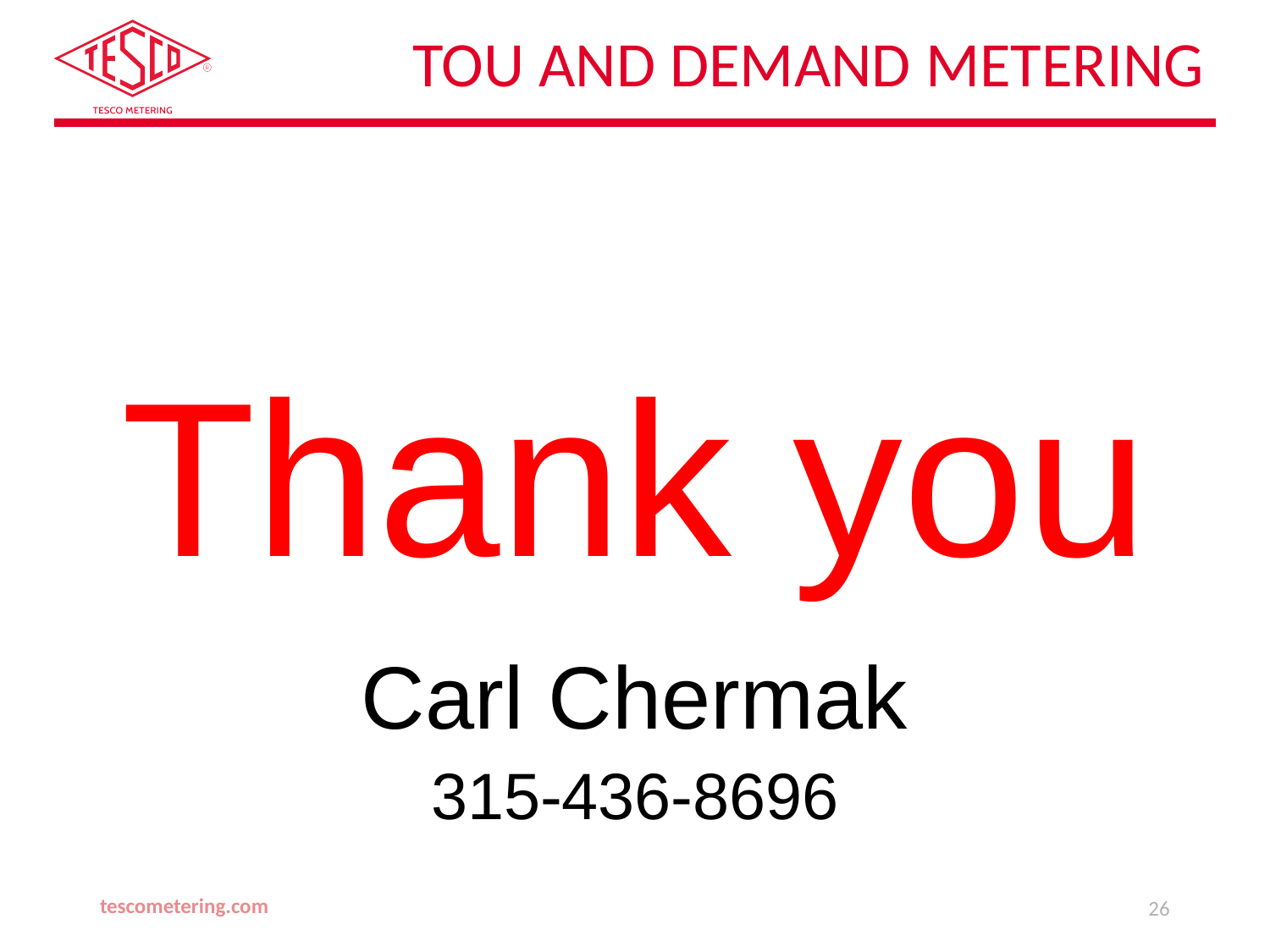

# TOU and Demand Metering

Thank you

Carl Chermak
315-436-8696
tescometering.com
26